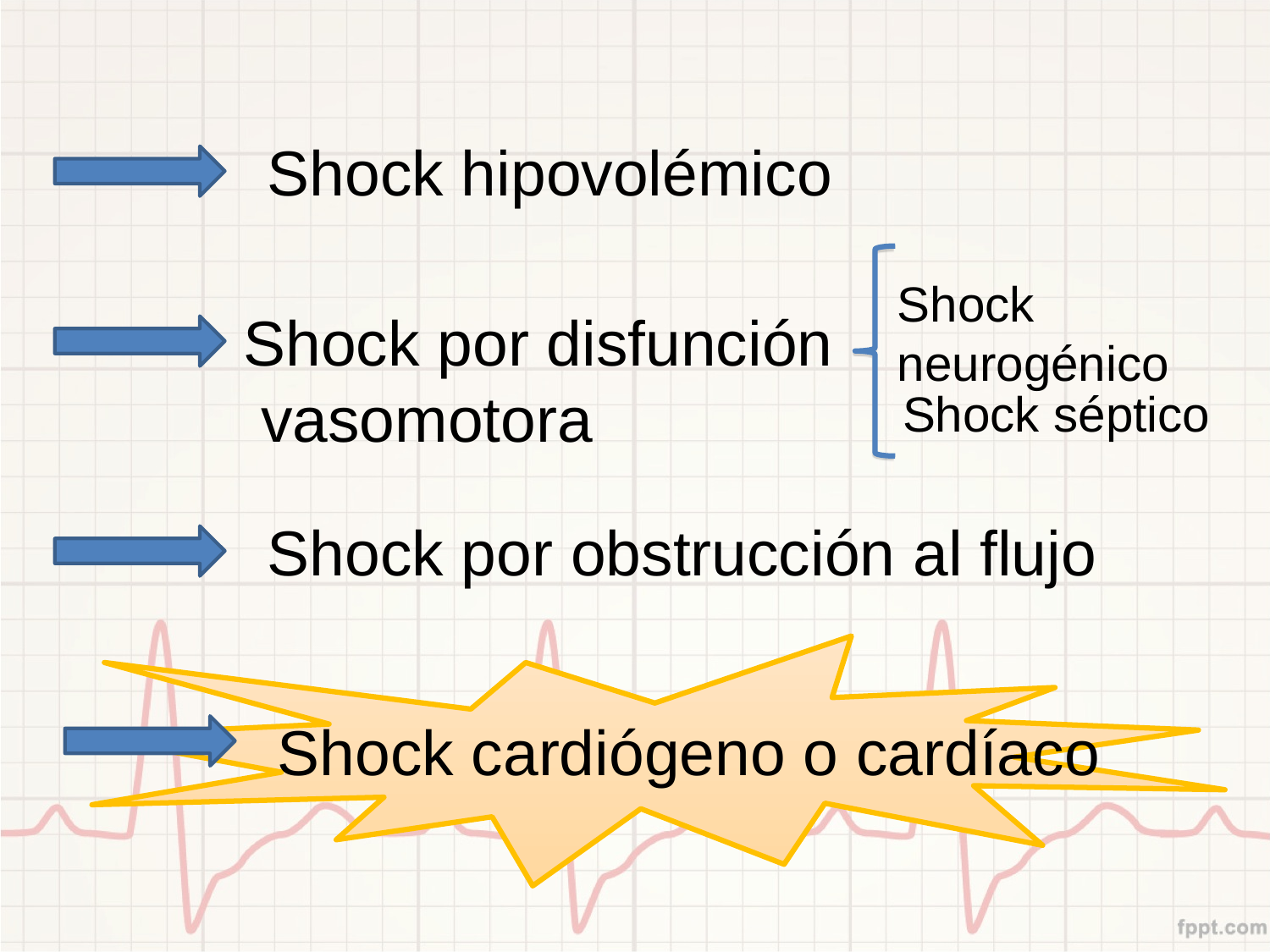

Shock hipovolémico

Shock neurogénico
Shock por disfunción
 vasomotora

Shock séptico
Shock por obstrucción al flujo

Shock cardiógeno o cardíaco